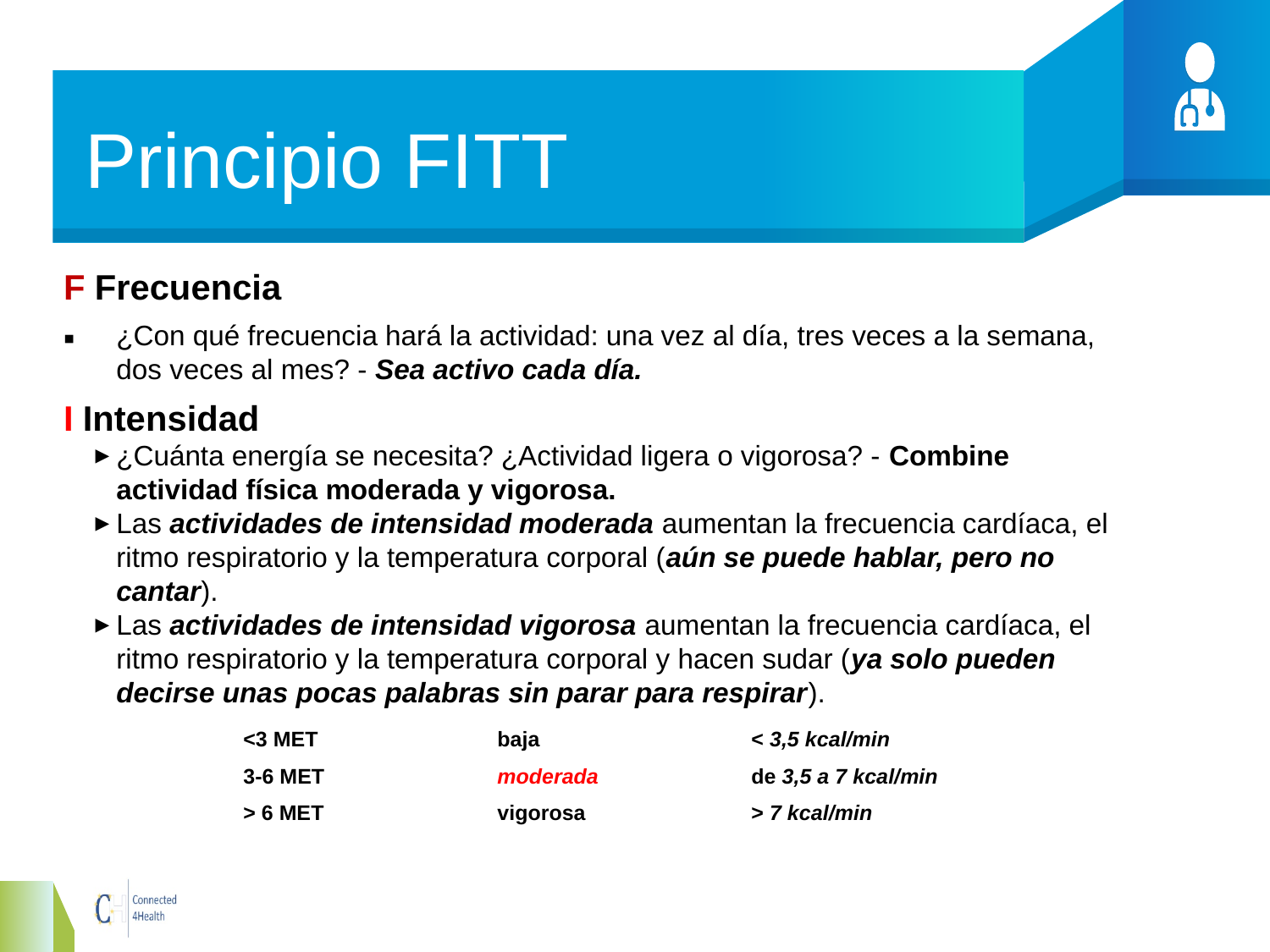

# Principio FITT
F Frecuencia
¿Con qué frecuencia hará la actividad: una vez al día, tres veces a la semana, dos veces al mes? - Sea activo cada día.
I Intensidad
¿Cuánta energía se necesita? ¿Actividad ligera o vigorosa? - Combine actividad física moderada y vigorosa.
Las actividades de intensidad moderada aumentan la frecuencia cardíaca, el ritmo respiratorio y la temperatura corporal (aún se puede hablar, pero no cantar).
Las actividades de intensidad vigorosa aumentan la frecuencia cardíaca, el ritmo respiratorio y la temperatura corporal y hacen sudar (ya solo pueden decirse unas pocas palabras sin parar para respirar).
		<3 MET      		baja		< 3,5 kcal/min
		3-6 MET		moderada		de 3,5 a 7 kcal/min
		> 6 MET		vigorosa		> 7 kcal/min